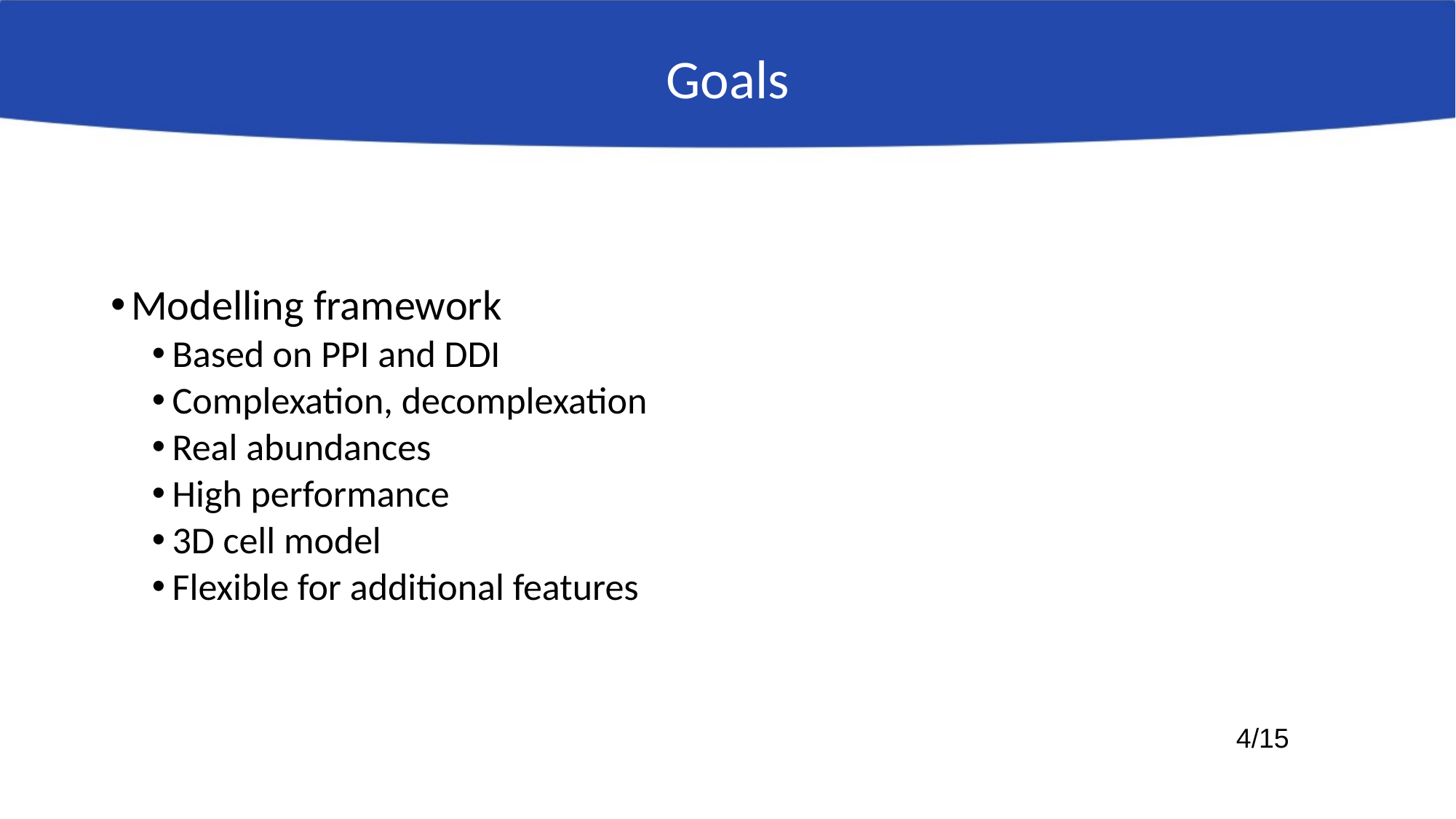

Goals
Modelling framework
Based on PPI and DDI
Complexation, decomplexation
Real abundances
High performance
3D cell model
Flexible for additional features
4/15